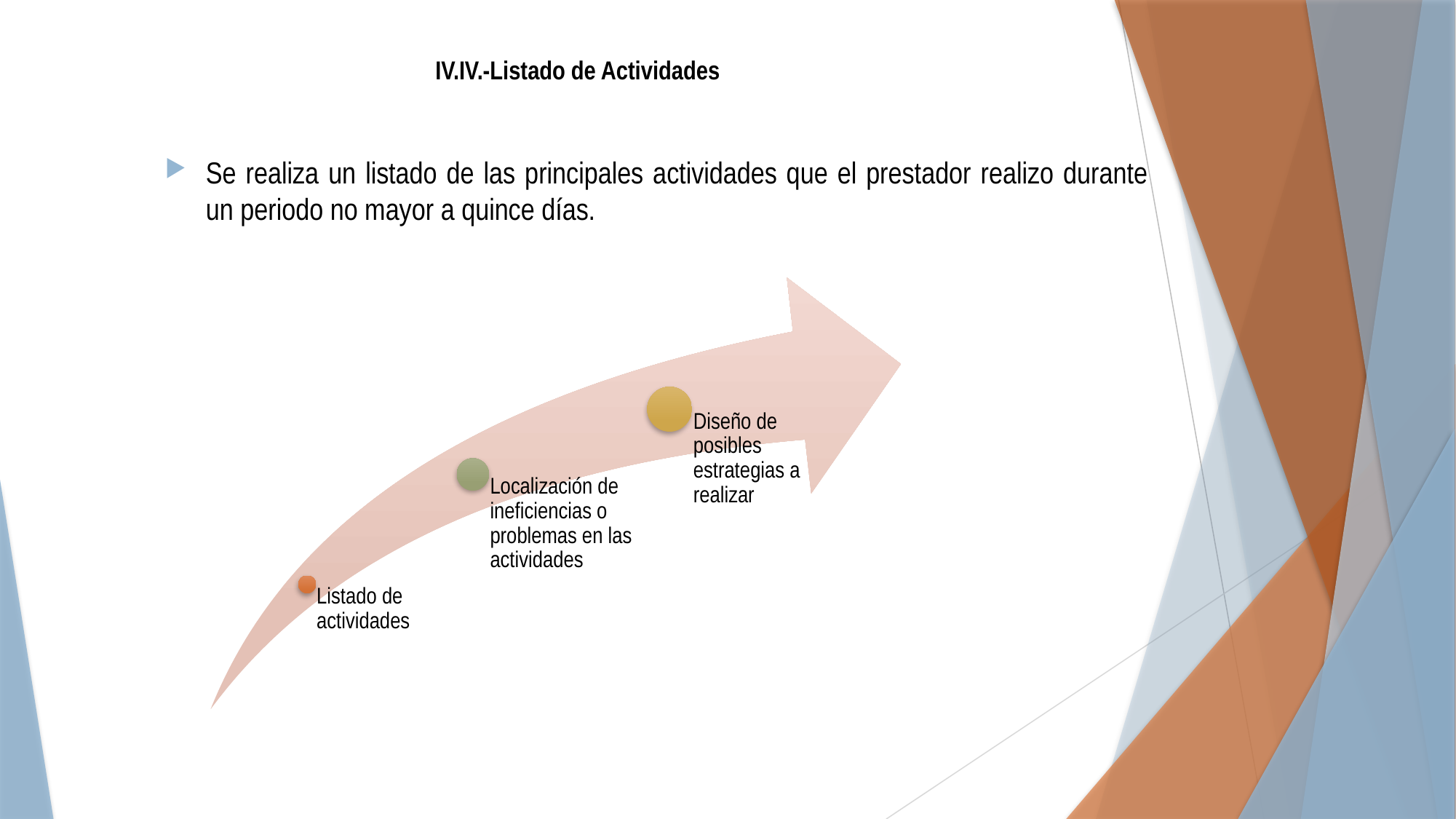

# IV.IV.-Listado de Actividades
Se realiza un listado de las principales actividades que el prestador realizo durante un periodo no mayor a quince días.
Listado de actividades
Localización de ineficiencias o problemas en las actividades
Diseño de posibles estrategias a realizar